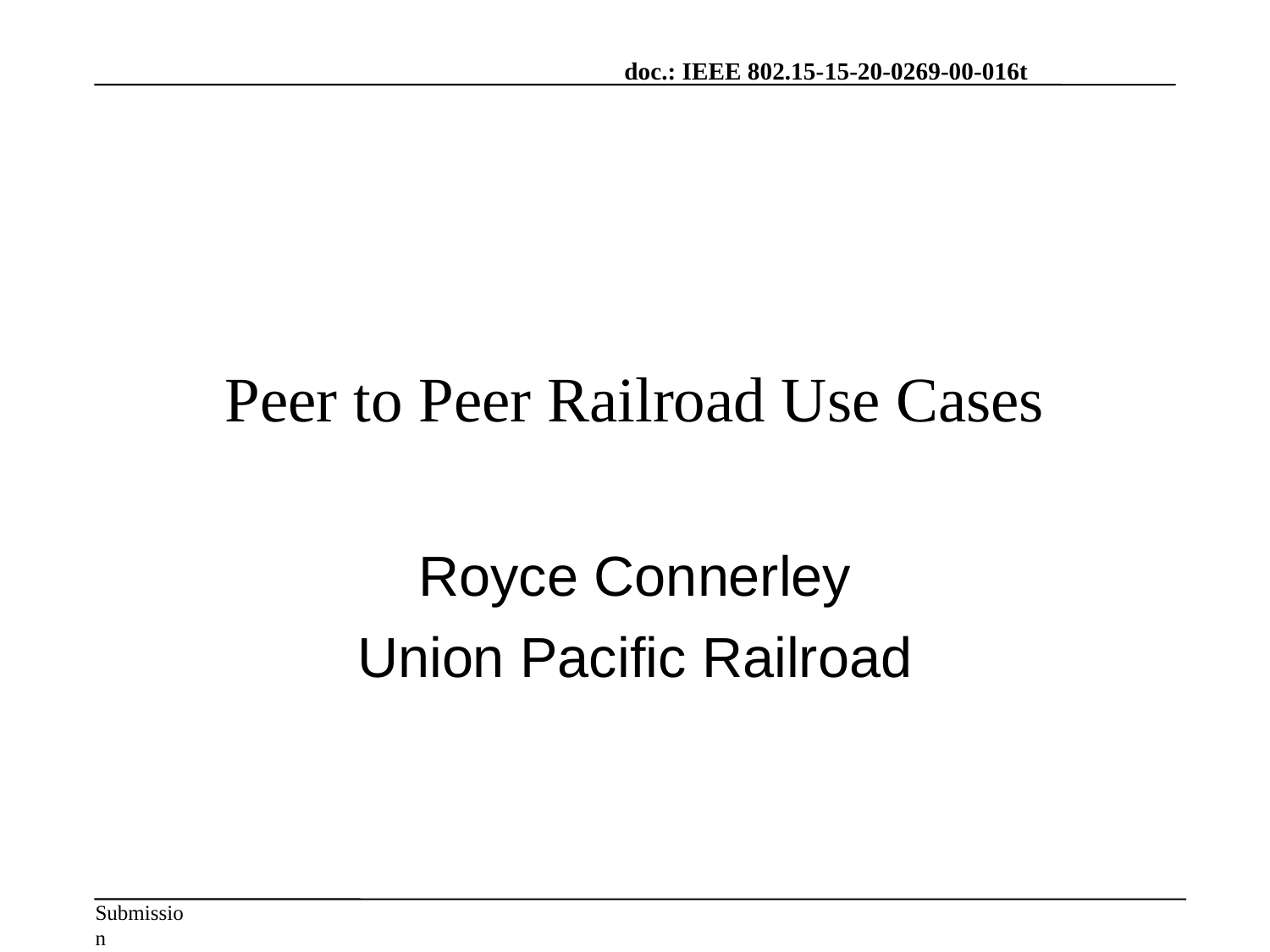

Peer to Peer Railroad Use Cases
Royce Connerley
Union Pacific Railroad